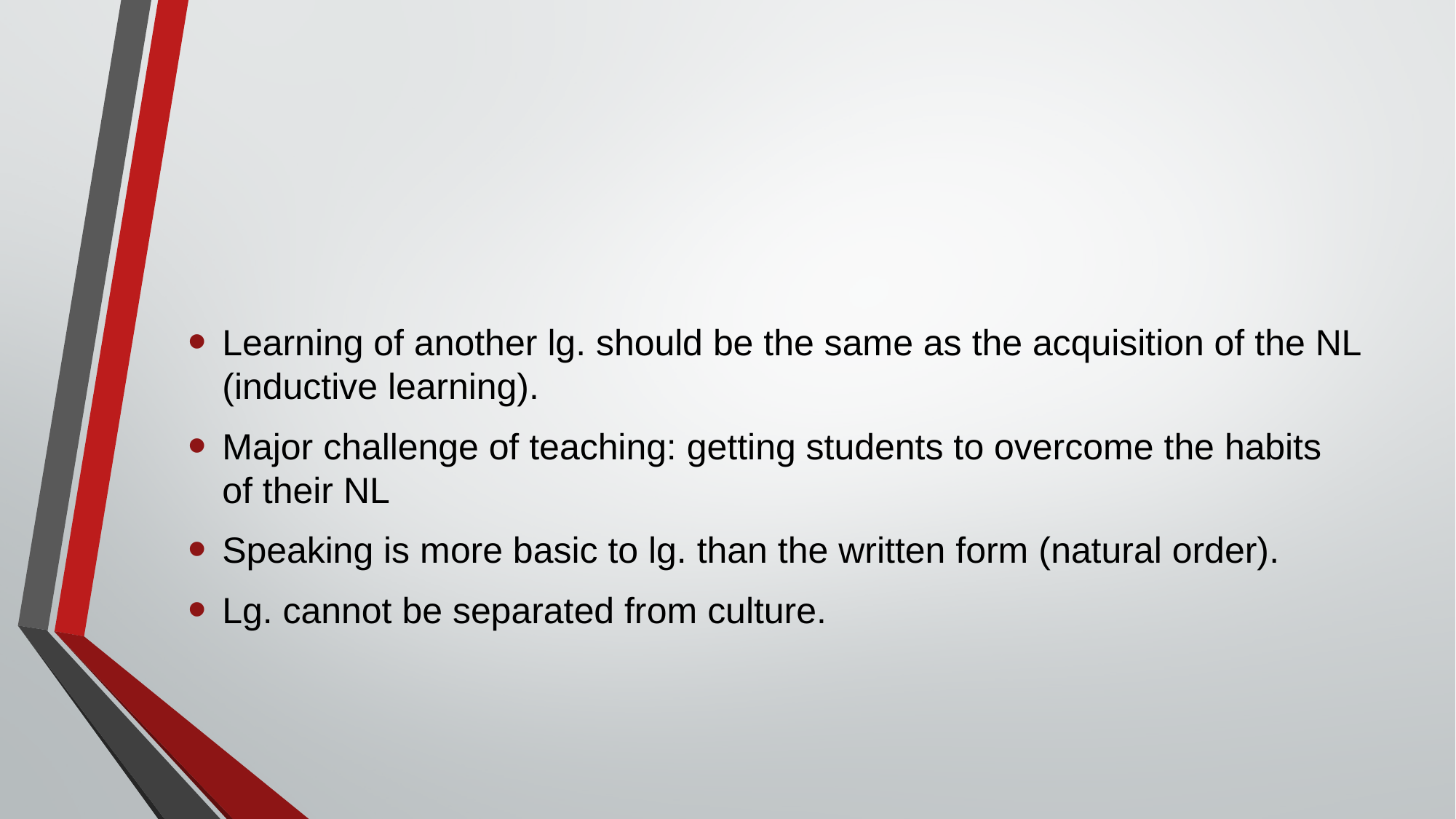

#
Learning of another lg. should be the same as the acquisition of the NL (inductive learning).
Major challenge of teaching: getting students to overcome the habits of their NL
Speaking is more basic to lg. than the written form (natural order).
Lg. cannot be separated from culture.